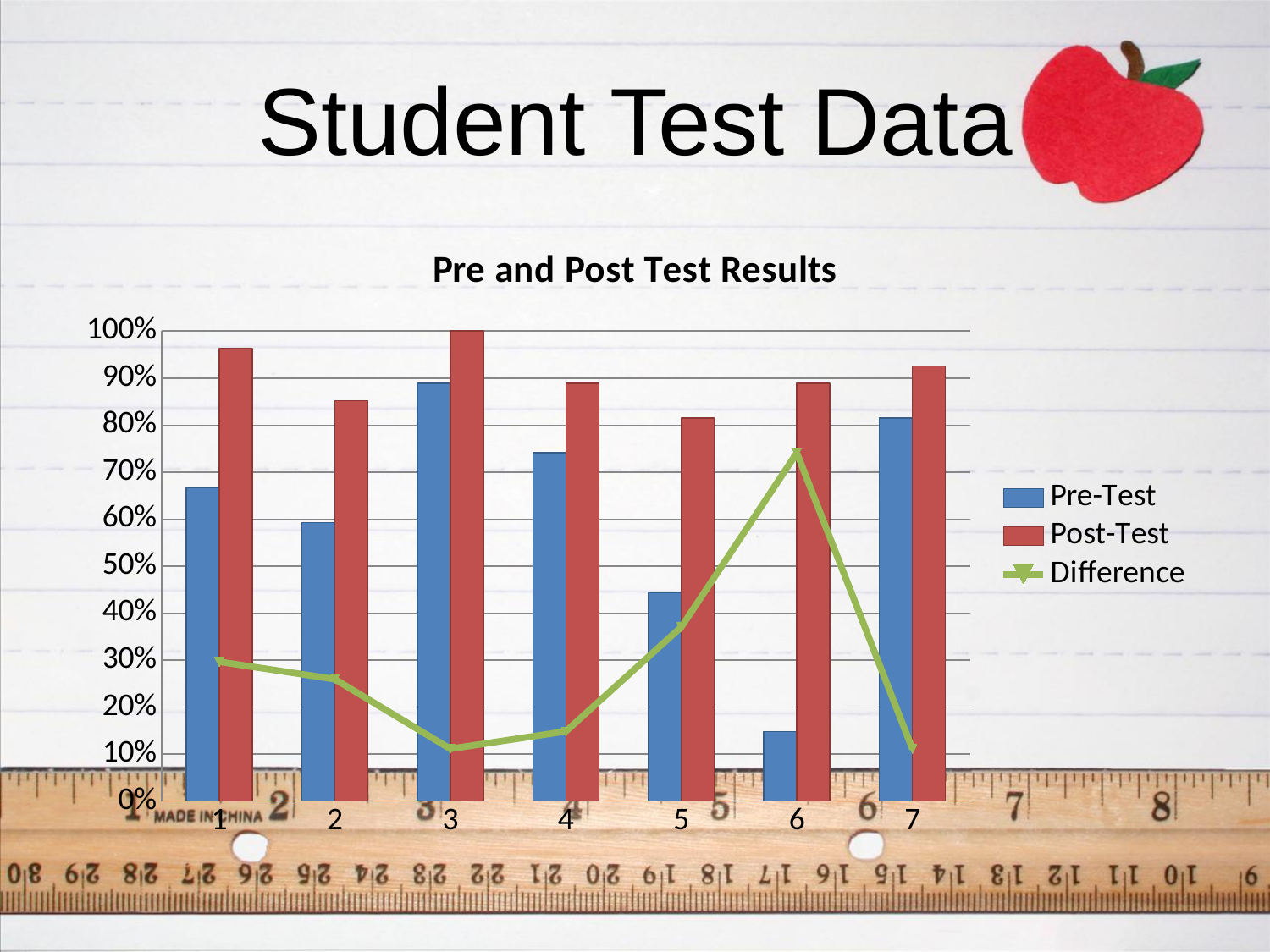

# Student Test Data

### Chart: Pre and Post Test Results

| Category | Pre-Test | Post-Test | Difference |
|---|---|---|---|